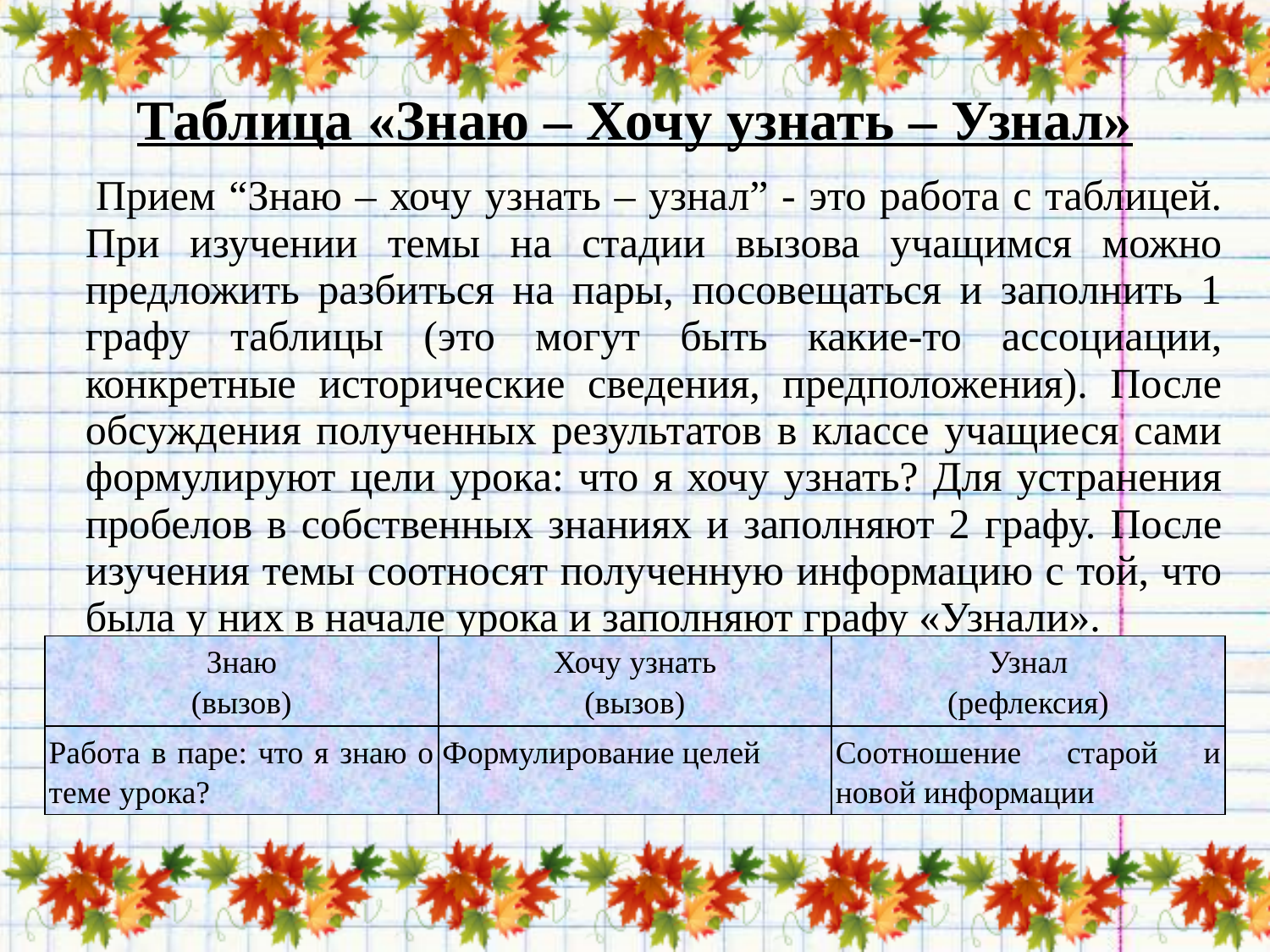

# Таблица «Знаю – Хочу узнать – Узнал»
    Прием “Знаю – хочу узнать – узнал” - это работа с таблицей. При изучении темы на стадии вызова учащимся можно предложить разбиться на пары, посовещаться и заполнить 1 графу таблицы (это могут быть какие-то ассоциации, конкретные исторические сведения, предположения). После обсуждения полученных результатов в классе учащиеся сами формулируют цели урока: что я хочу узнать? Для устранения пробелов в собственных знаниях и заполняют 2 графу. После изучения темы соотносят полученную информацию с той, что была у них в начале урока и заполняют графу «Узнали».

| Знаю (вызов) | Хочу узнать (вызов) | Узнал (рефлексия) |
| --- | --- | --- |
| Работа в паре: что я знаю о теме урока? | Формулирование целей | Соотношение старой и новой информации |